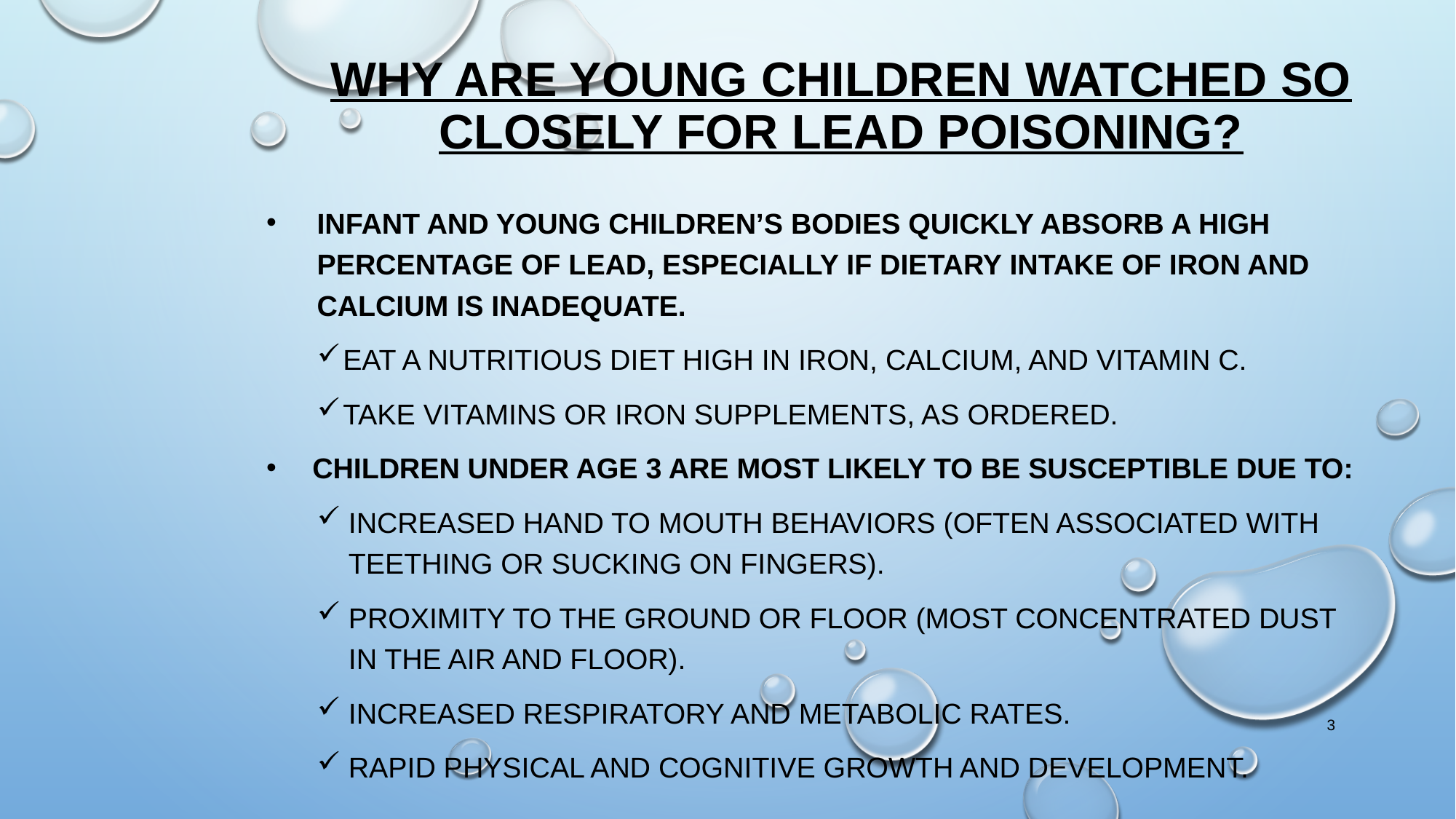

# Why are Young Children Watched So Closely for Lead Poisoning?
Infant and young children’s bodies quickly absorb a high percentage of lead, especially if dietary intake of iron and calcium is inadequate.
Eat a nutritious diet high in iron, calcium, and Vitamin C.
Take vitamins or iron supplements, as ordered.
 Children under age 3 are most likely to be susceptible due to:
Increased hand to mouth behaviors (often associated with teething or sucking on fingers).
Proximity to the ground or floor (most concentrated dust in the air and floor).
Increased respiratory and metabolic rates.
Rapid physical and cognitive growth and development.

3